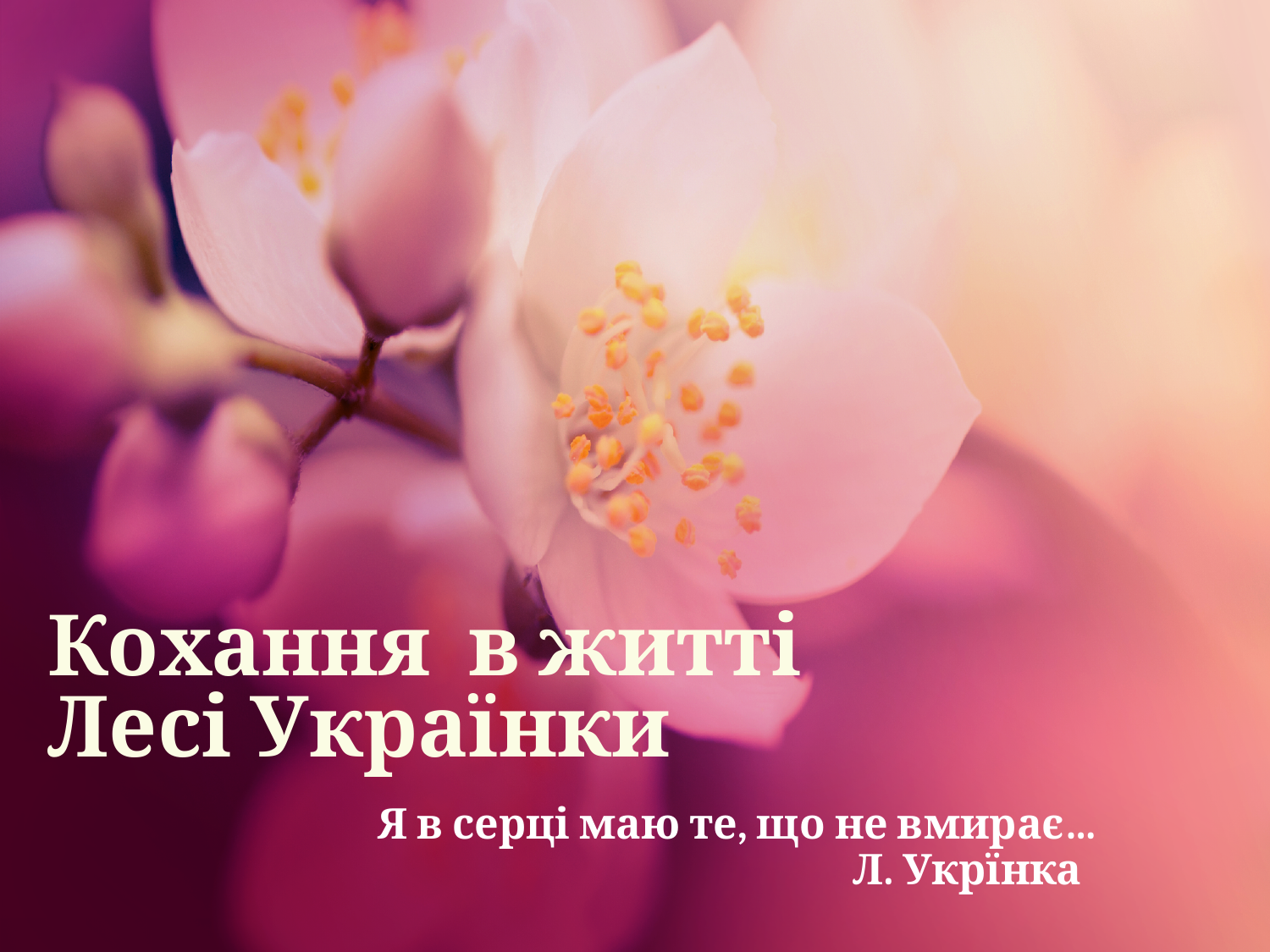

# Кохання  в житті Лесі Українки
Я в серці маю те, що не вмирає…
                                                   Л. Укрїнка